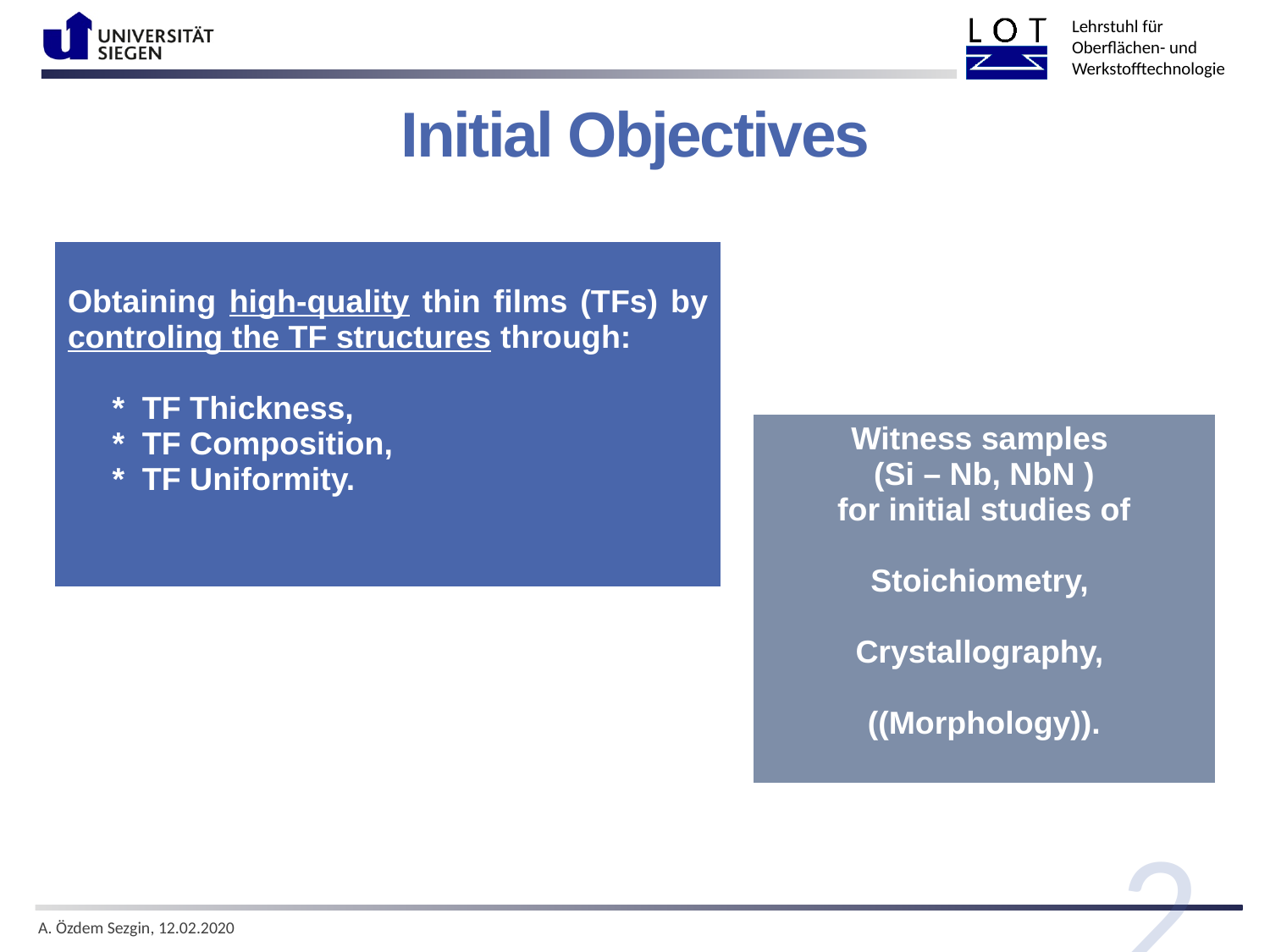

Initial Objectives
| Obtaining high-quality thin films (TFs) by controling the TF structures through: \* TF Thickness, \* TF Composition, \* TF Uniformity. |
| --- |
| Witness samples (Si – Nb, NbN ) for initial studies of Stoichiometry, Crystallography, ((Morphology)). |
| --- |
2
         A. Özdem Sezgin, 12.02.2020